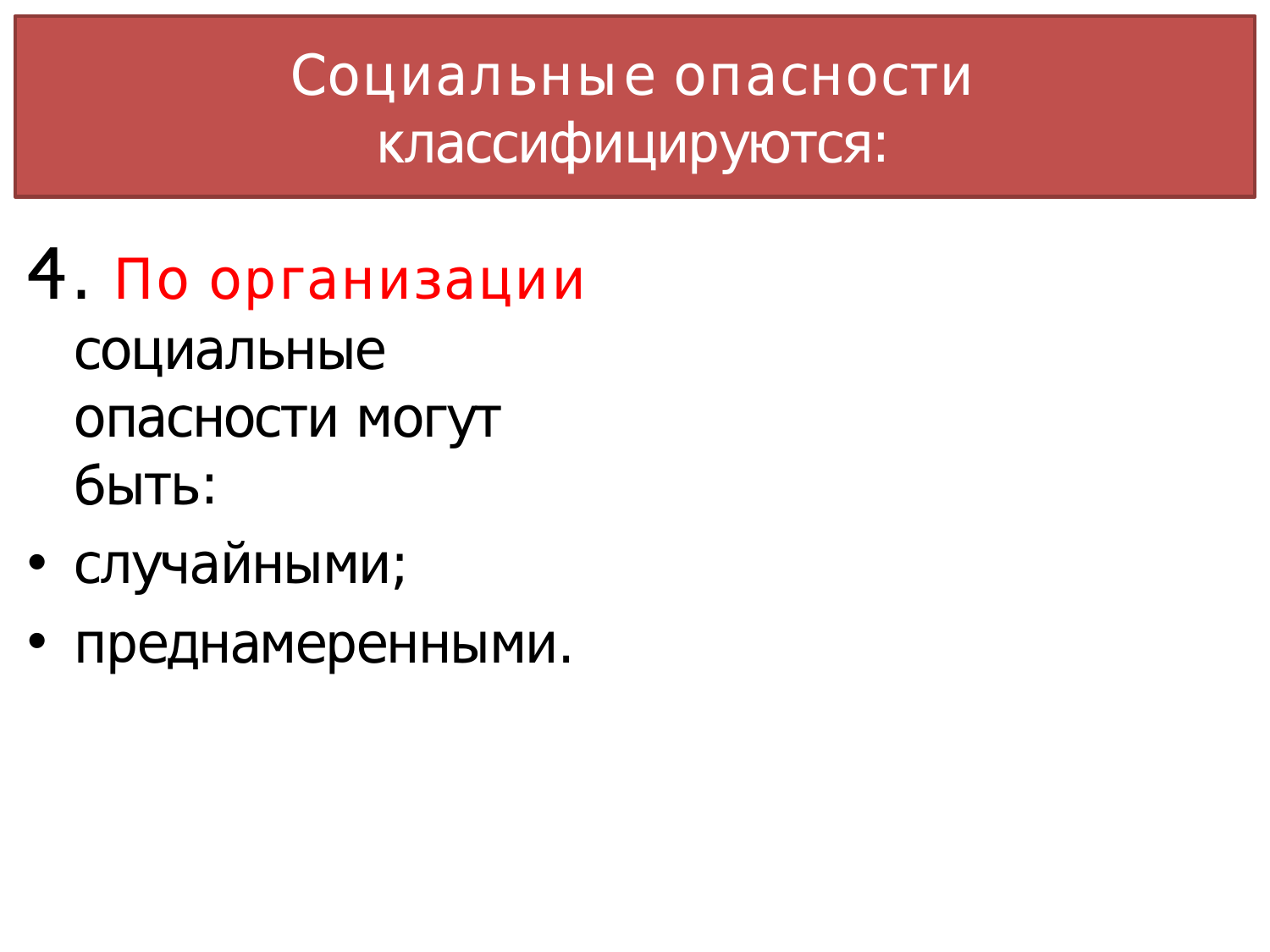

# Социальные опасности классифицируются:
4. По организации социальные опасности могут быть:
случайными;
преднамеренными.